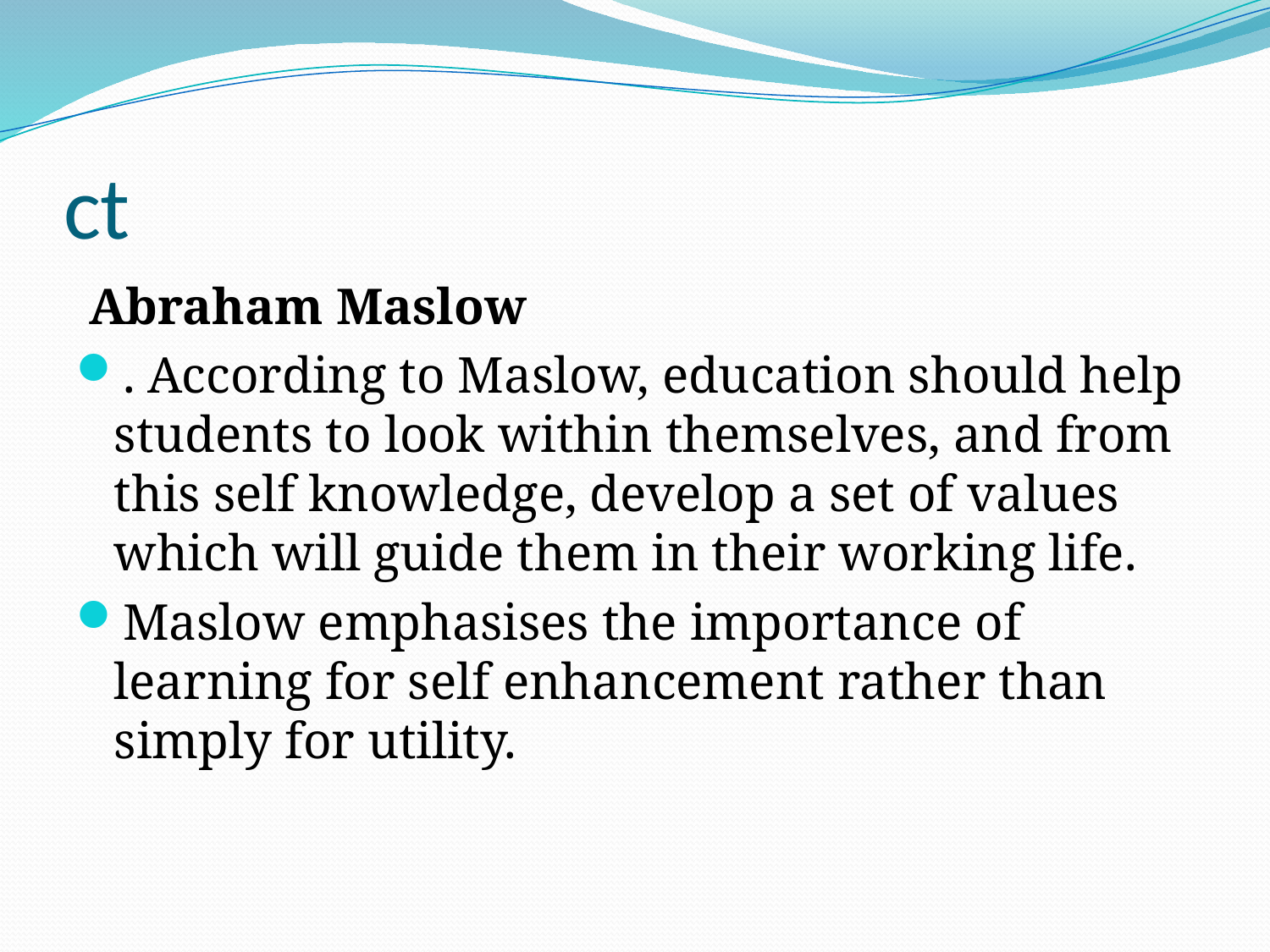

# ct
 Abraham Maslow
. According to Maslow, education should help students to look within themselves, and from this self knowledge, develop a set of values which will guide them in their working life.
Maslow emphasises the importance of learning for self enhancement rather than simply for utility.